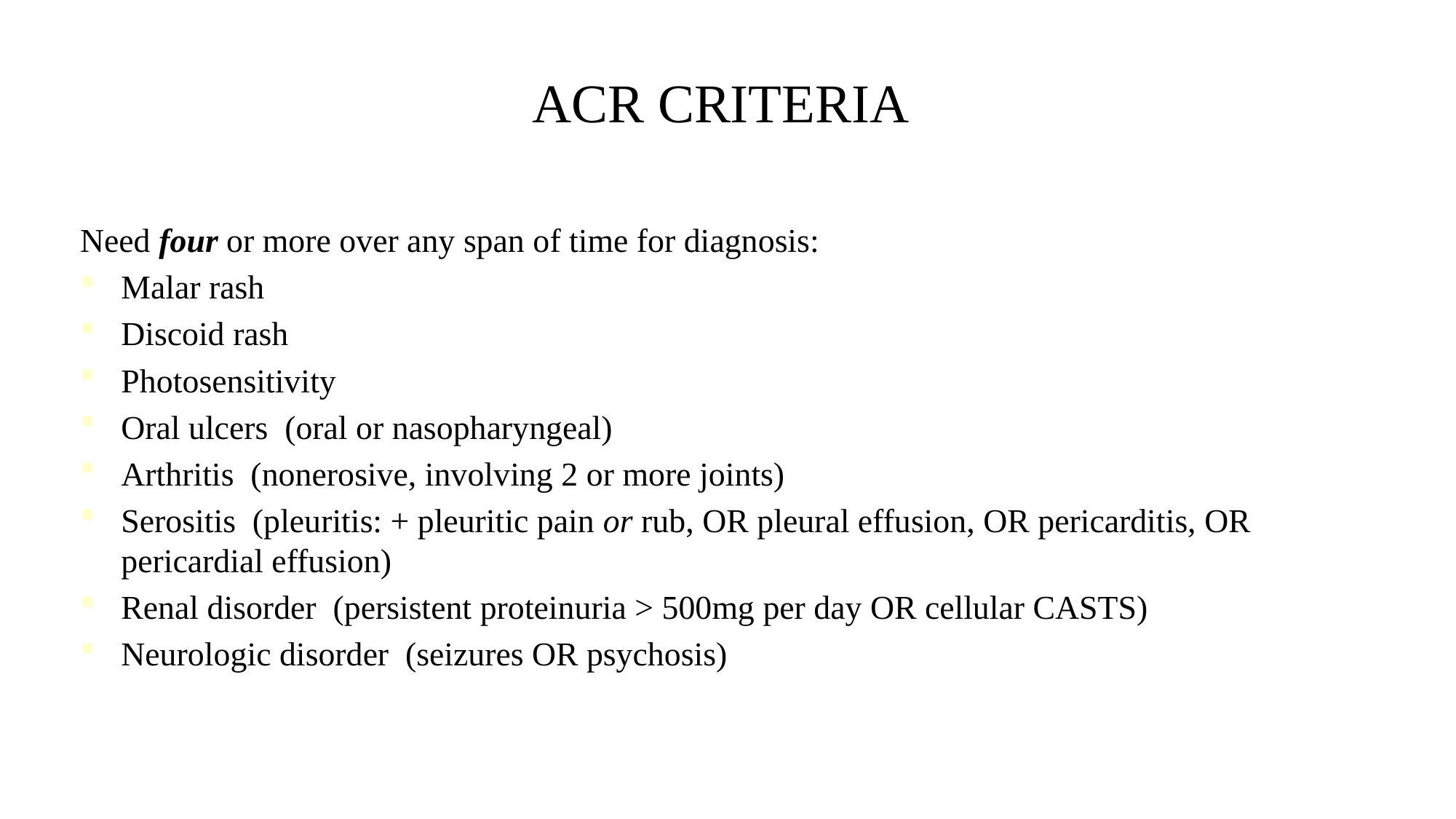

# ACR CRITERIA
Need four or more over any span of time for diagnosis:
Malar rash
Discoid rash
Photosensitivity
Oral ulcers  (oral or nasopharyngeal)
Arthritis  (nonerosive, involving 2 or more joints)
Serositis  (pleuritis: + pleuritic pain or rub, OR pleural effusion, OR pericarditis, OR pericardial effusion)
Renal disorder  (persistent proteinuria > 500mg per day OR cellular CASTS)
Neurologic disorder  (seizures OR psychosis)